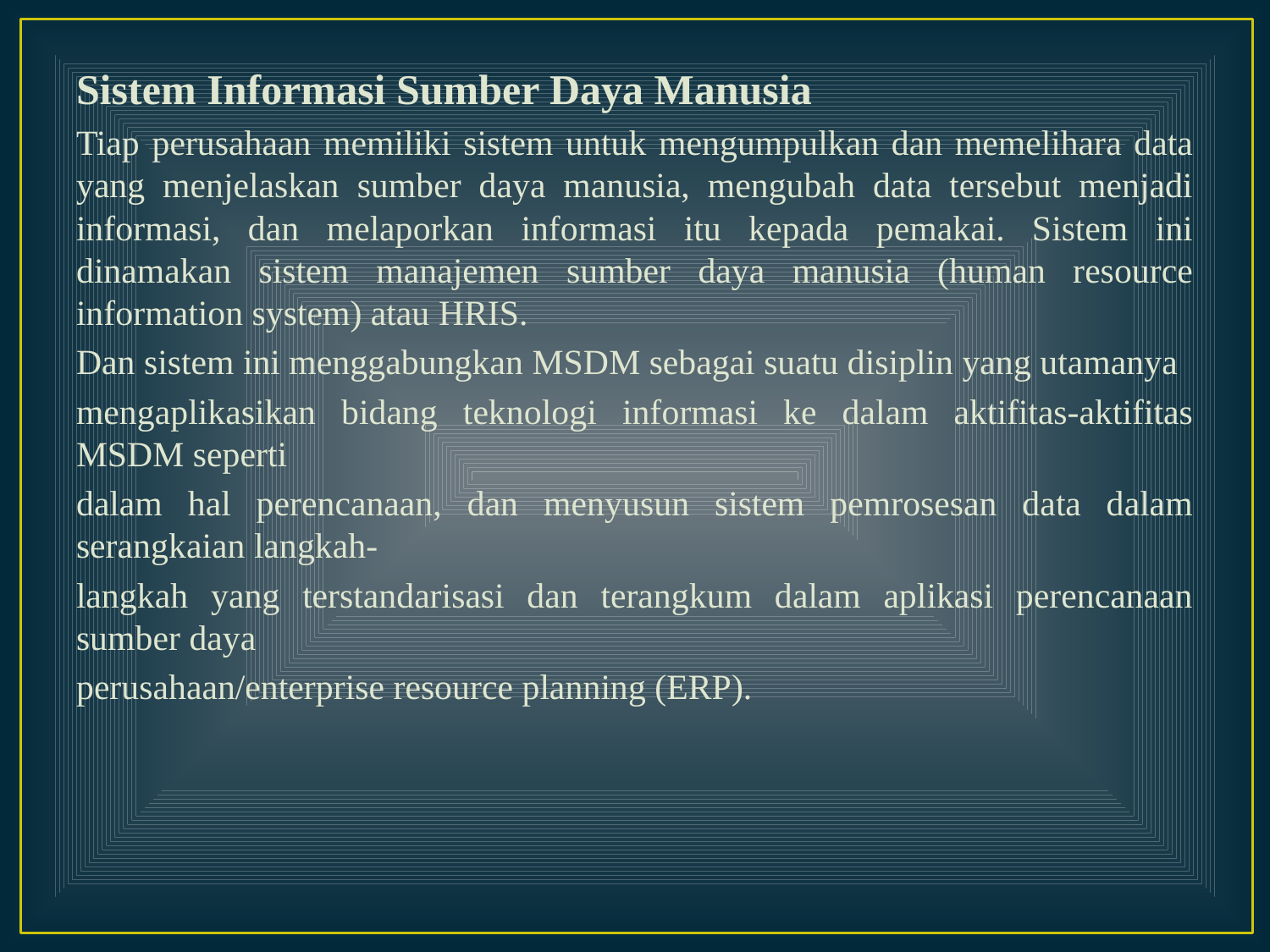

Sistem Informasi Sumber Daya Manusia
Tiap perusahaan memiliki sistem untuk mengumpulkan dan memelihara data yang menjelaskan sumber daya manusia, mengubah data tersebut menjadi informasi, dan melaporkan informasi itu kepada pemakai. Sistem ini dinamakan sistem manajemen sumber daya manusia (human resource information system) atau HRIS.
Dan sistem ini menggabungkan MSDM sebagai suatu disiplin yang utamanya
mengaplikasikan bidang teknologi informasi ke dalam aktifitas-aktifitas MSDM seperti
dalam hal perencanaan, dan menyusun sistem pemrosesan data dalam serangkaian langkah-
langkah yang terstandarisasi dan terangkum dalam aplikasi perencanaan sumber daya
perusahaan/enterprise resource planning (ERP).